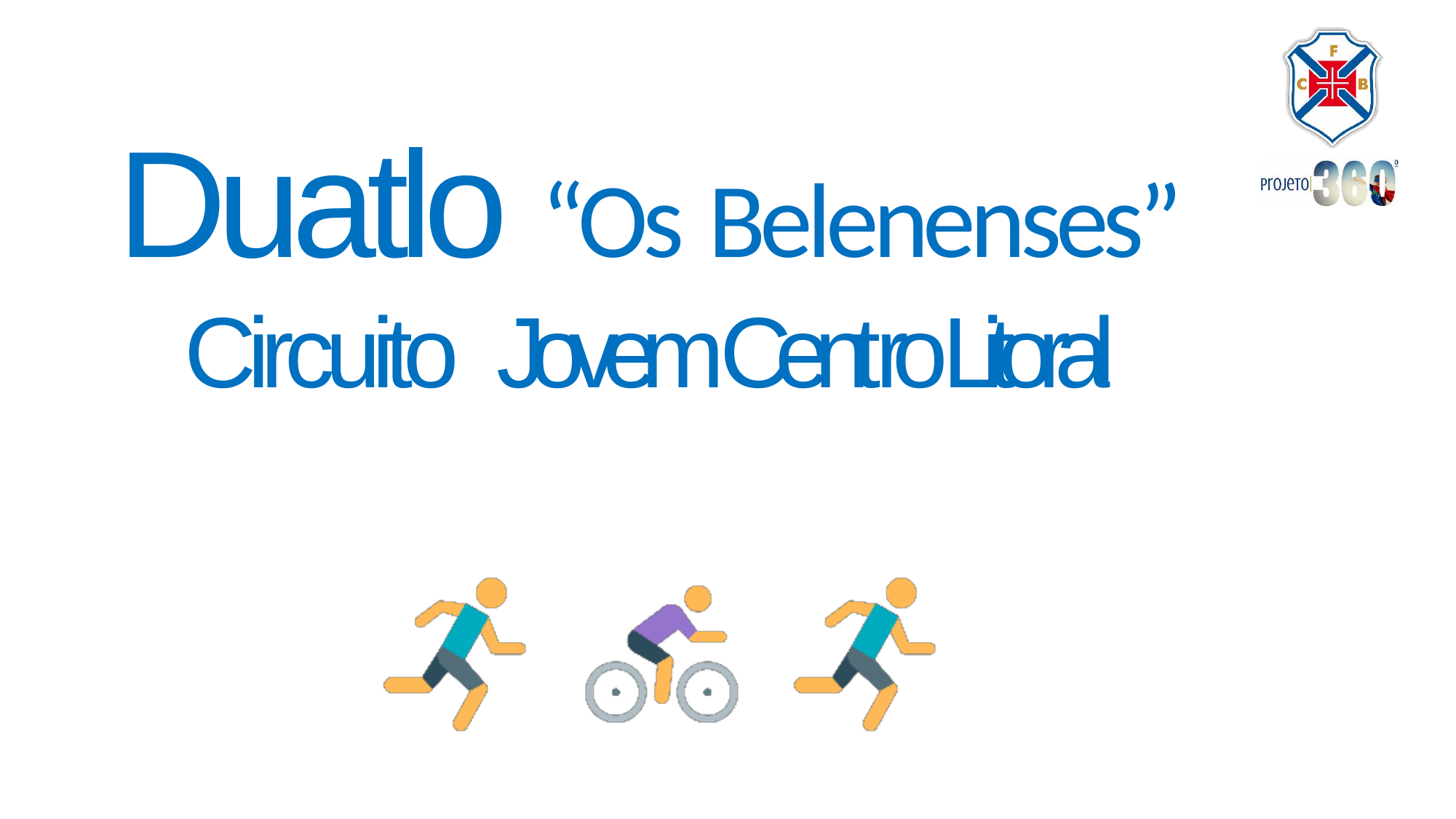

Duatlo “Os Belenenses”
Circuito  Jovem Cent ro Litoral